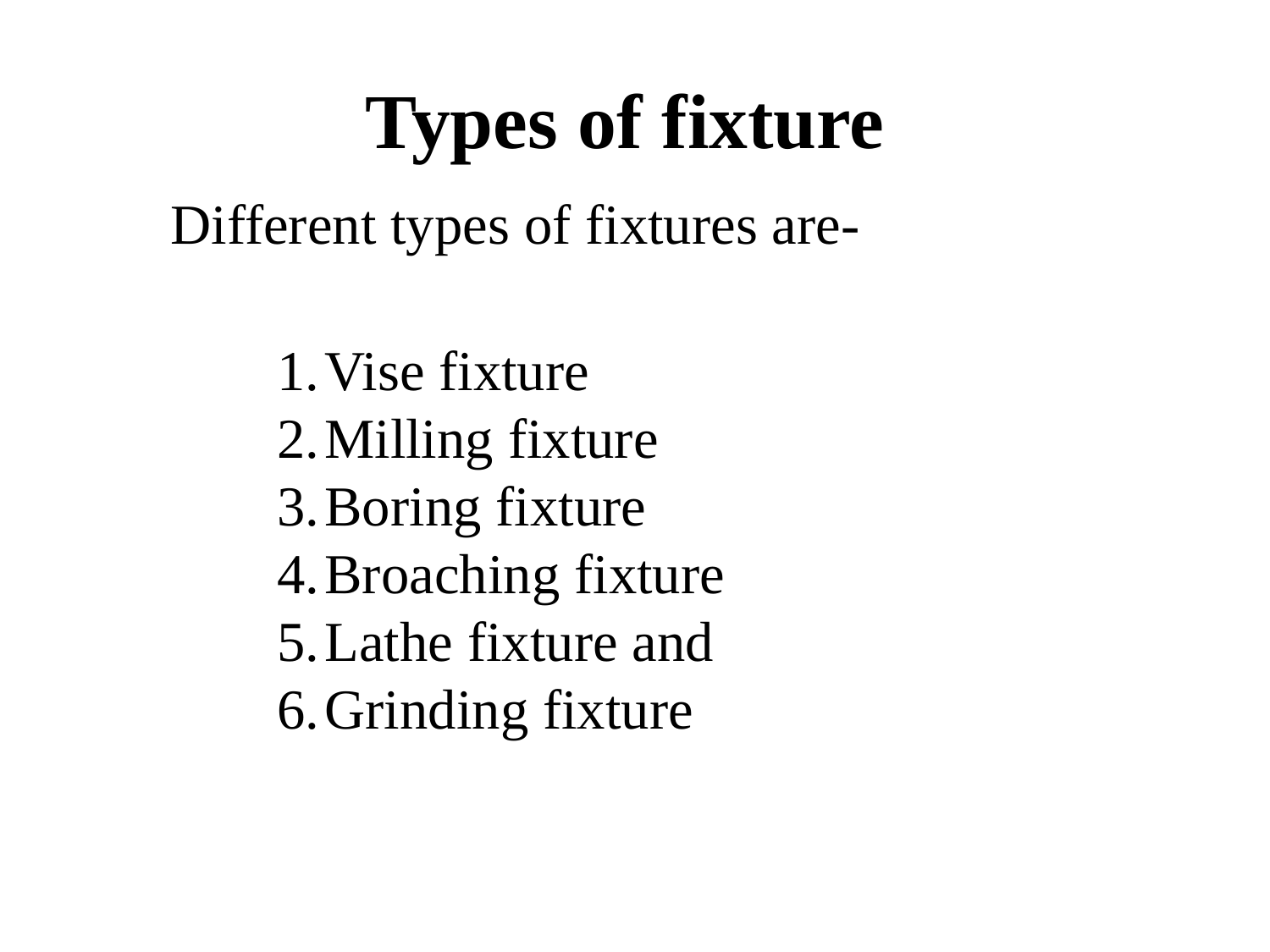

# Types of fixture
Different types of fixtures are-
Vise fixture
Milling fixture
Boring fixture
Broaching fixture
Lathe fixture and
Grinding fixture